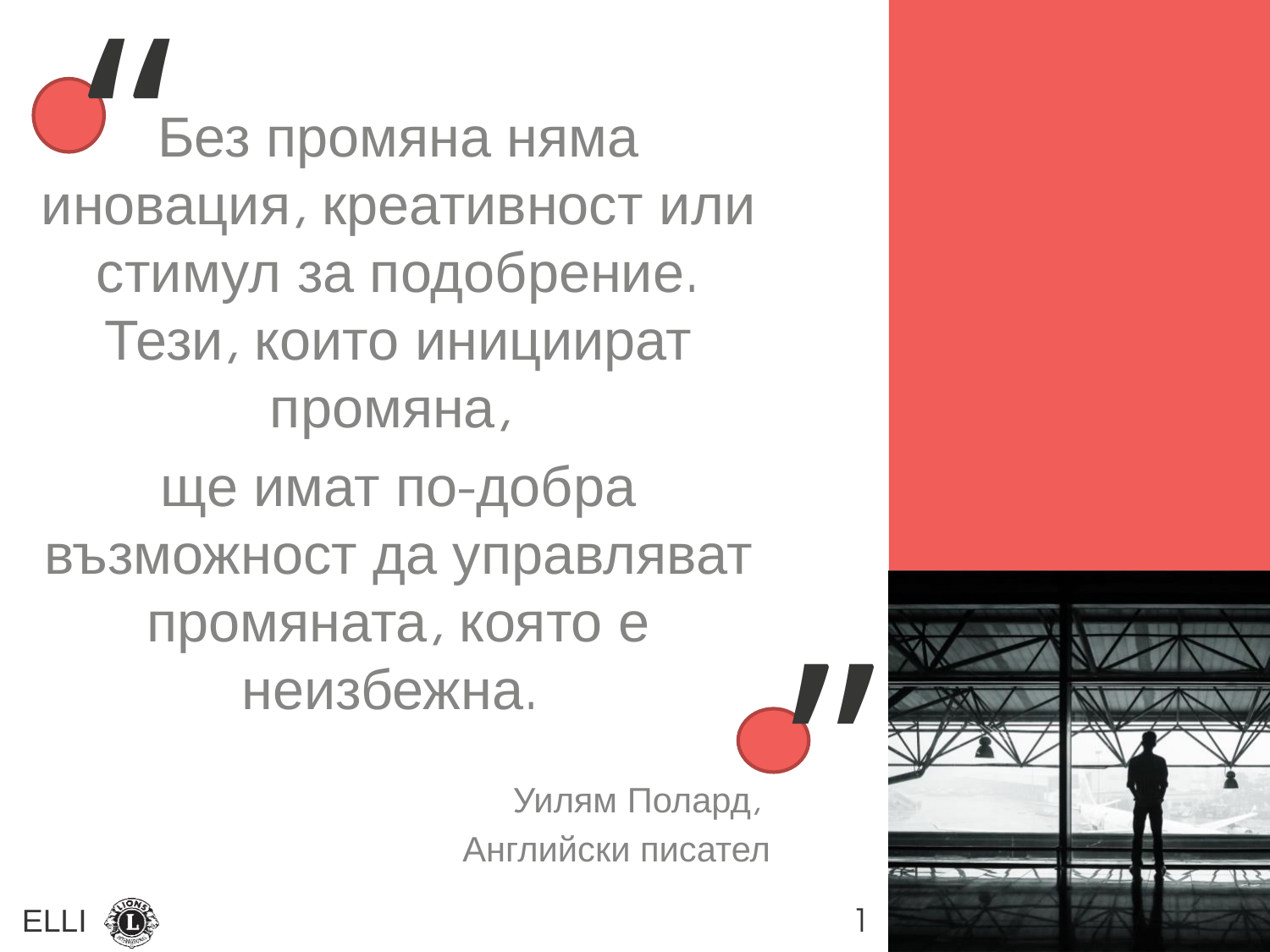

“
Без промяна няма иновация, креативност или стимул за подобрение. Тези, които инициират промяна,
ще имат по-добра възможност да управляват промяната, която е неизбежна.

Уилям Полард,
Английски писател

”
1